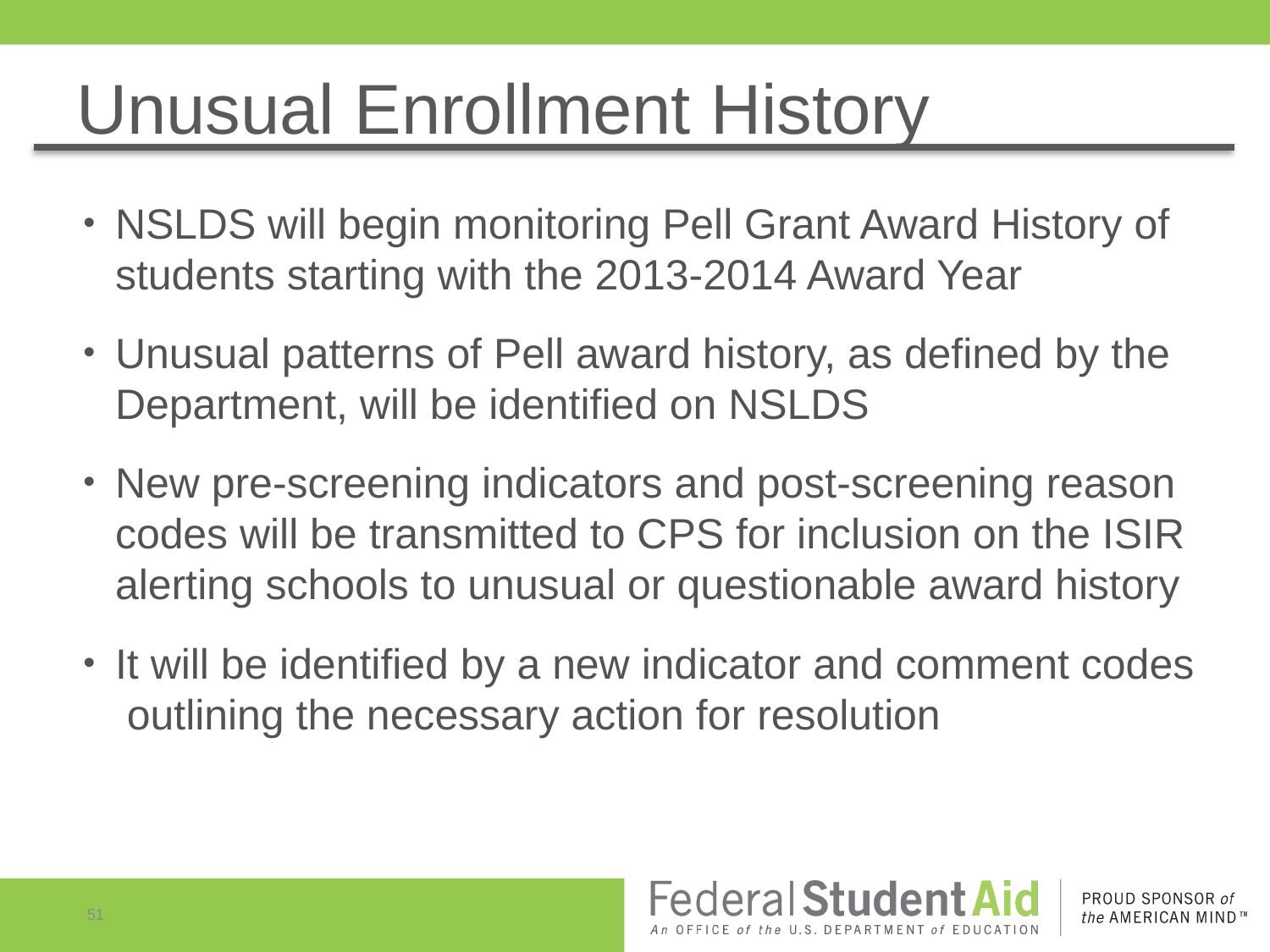

# Unusual Enrollment History
NSLDS will begin monitoring Pell Grant Award History of students starting with the 2013-2014 Award Year

Unusual patterns of Pell award history, as defined by the Department, will be identified on NSLDS

New pre-screening indicators and post-screening reason codes will be transmitted to CPS for inclusion on the ISIR alerting schools to unusual or questionable award history

It will be identified by a new indicator and comment codes  outlining the necessary action for resolution

51